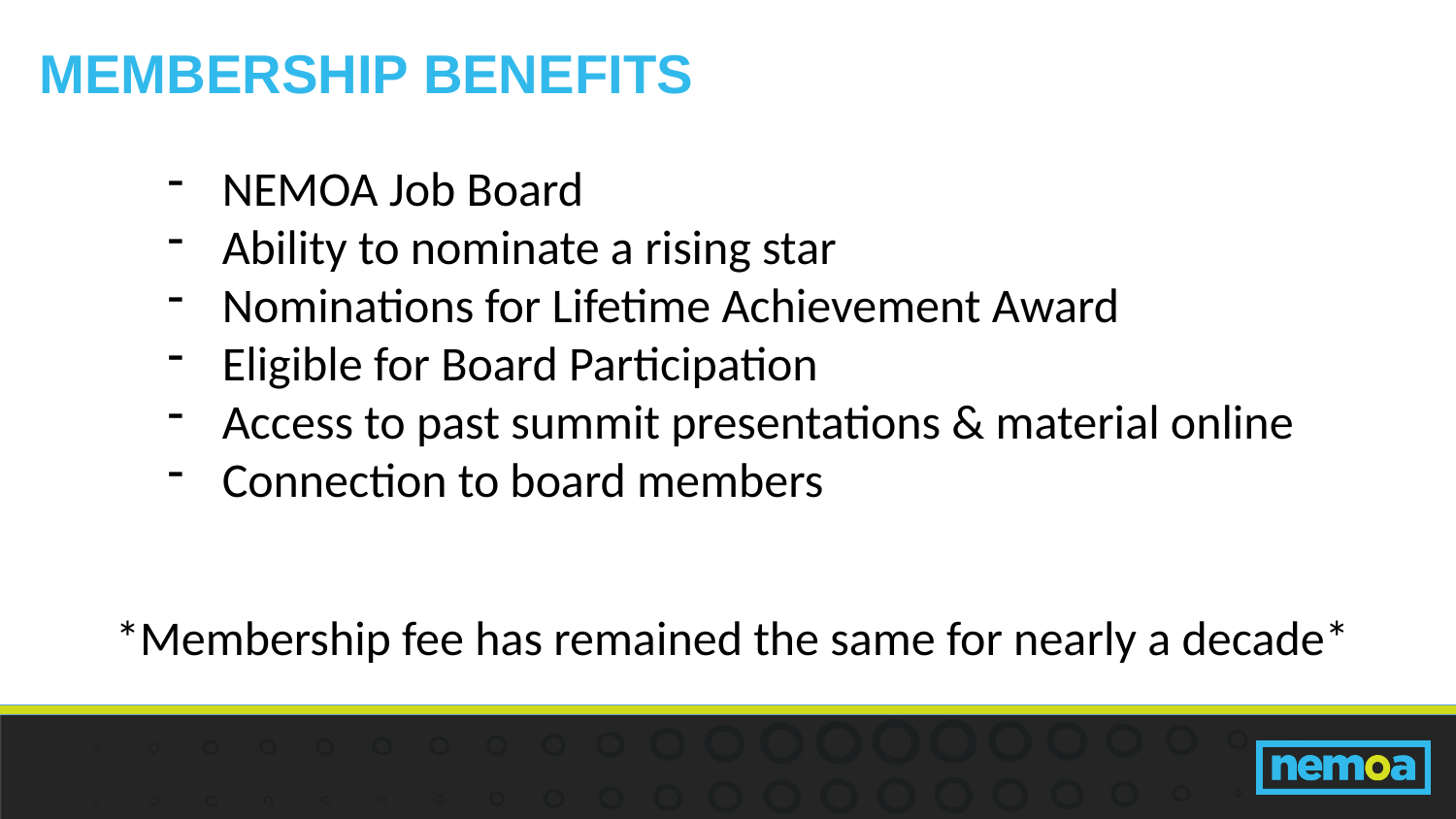

Membership Benefits
NEMOA Job Board
Ability to nominate a rising star
Nominations for Lifetime Achievement Award
Eligible for Board Participation
Access to past summit presentations & material online
Connection to board members
*Membership fee has remained the same for nearly a decade*